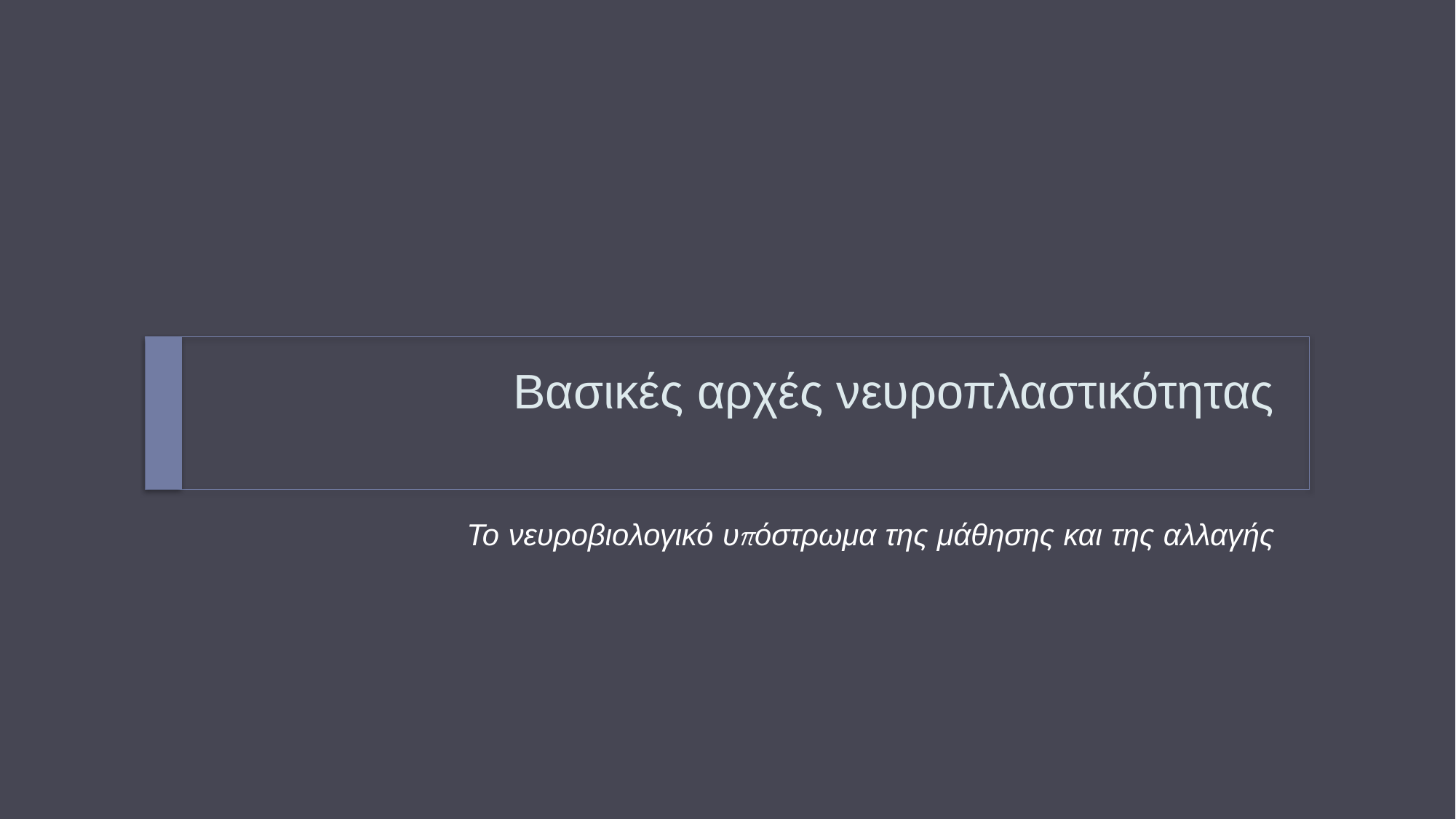

# Βασικές αρχές νευροπλαστικότητας
Το νευροβιολογικό υπόστρωμα της μάθησης και της αλλαγής